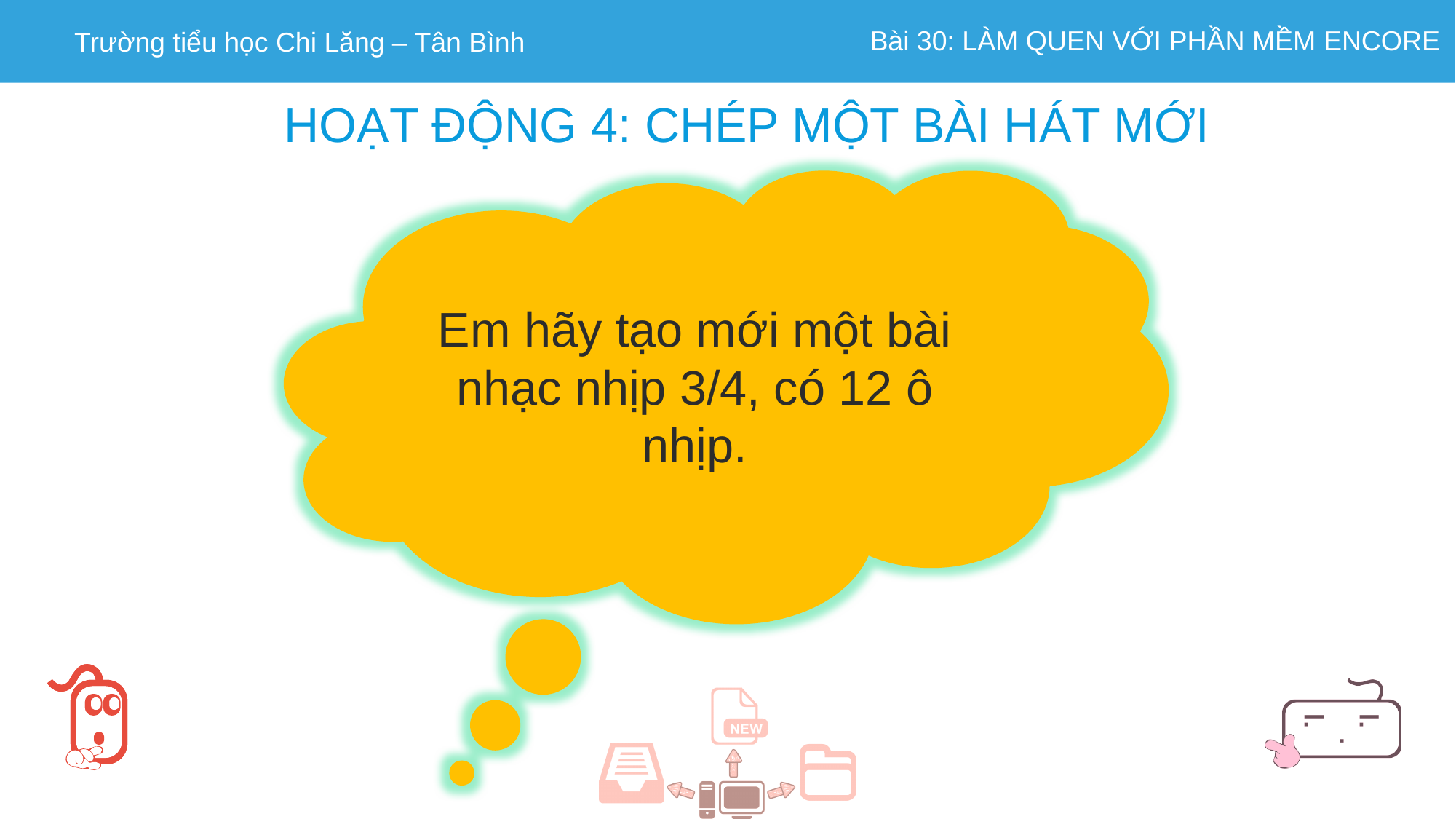

HOẠT ĐỘNG 4: CHÉP MỘT BÀI HÁT MỚI

Em hãy tạo mới một bài nhạc nhịp 3/4, có 12 ô nhịp.